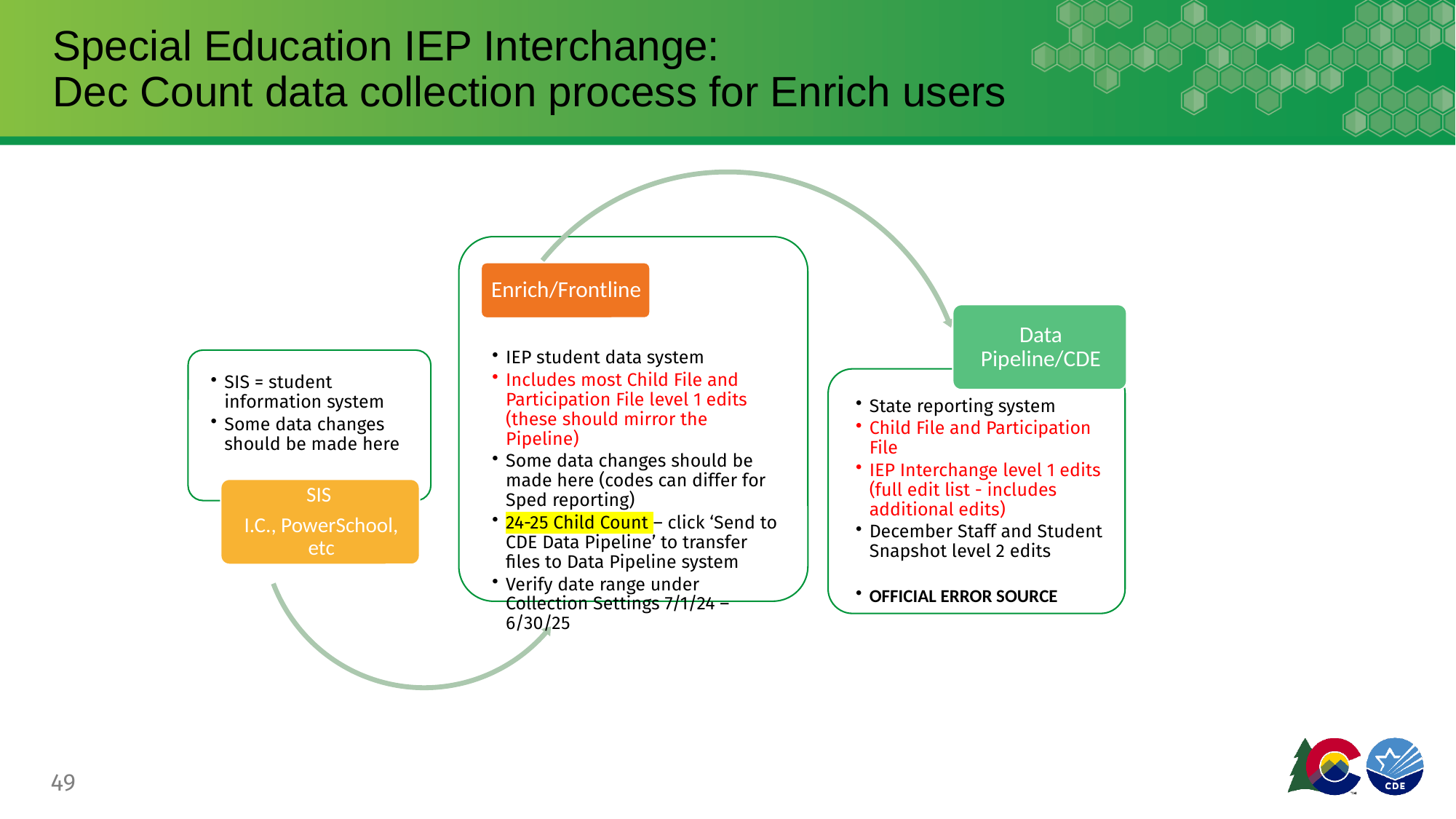

# Special Education IEP Interchange: Dec Count data collection process for Enrich users
SIS = student information system
Some data changes should be made here
SIS
I.C., PowerSchool, etc
IEP student data system
Includes most Child File and Participation File level 1 edits (these should mirror the Pipeline)
Some data changes should be made here (codes can differ for Sped reporting)
24-25 Child Count – click ‘Send to CDE Data Pipeline’ to transfer files to Data Pipeline system
Verify date range under Collection Settings 7/1/24 – 6/30/25
Enrich/Frontline
State reporting system
Child File and Participation File
IEP Interchange level 1 edits (full edit list - includes additional edits)
December Staff and Student Snapshot level 2 edits

OFFICIAL ERROR SOURCE
Data Pipeline/CDE
49